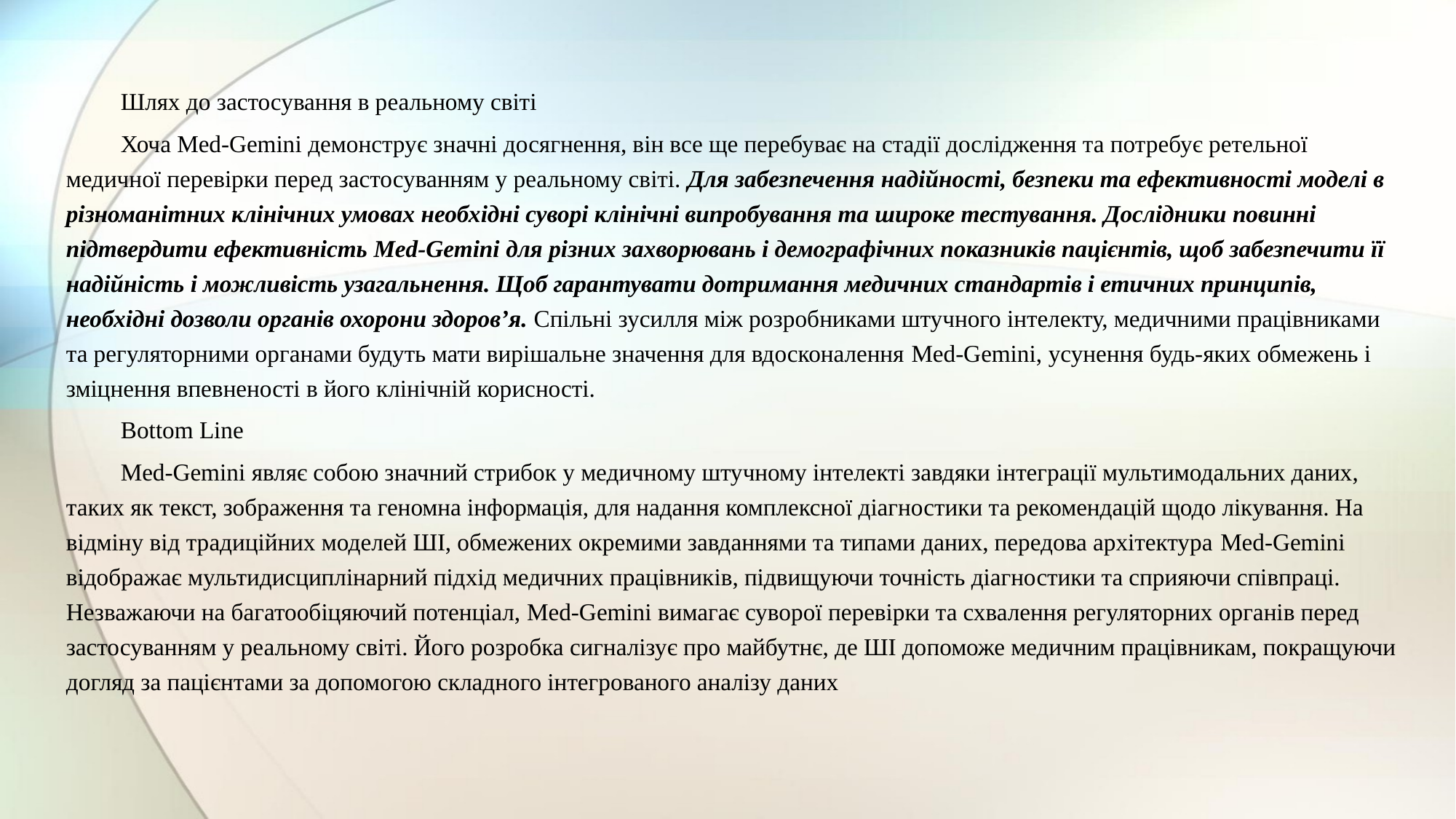

Шлях до застосування в реальному світі
Хоча Med-Gemini демонструє значні досягнення, він все ще перебуває на стадії дослідження та потребує ретельної медичної перевірки перед застосуванням у реальному світі. Для забезпечення надійності, безпеки та ефективності моделі в різноманітних клінічних умовах необхідні суворі клінічні випробування та широке тестування. Дослідники повинні підтвердити ефективність Med-Gemini для різних захворювань і демографічних показників пацієнтів, щоб забезпечити її надійність і можливість узагальнення. Щоб гарантувати дотримання медичних стандартів і етичних принципів, необхідні дозволи органів охорони здоров’я. Спільні зусилля між розробниками штучного інтелекту, медичними працівниками та регуляторними органами будуть мати вирішальне значення для вдосконалення Med-Gemini, усунення будь-яких обмежень і зміцнення впевненості в його клінічній корисності.
Bottom Line
Med-Gemini являє собою значний стрибок у медичному штучному інтелекті завдяки інтеграції мультимодальних даних, таких як текст, зображення та геномна інформація, для надання комплексної діагностики та рекомендацій щодо лікування. На відміну від традиційних моделей ШІ, обмежених окремими завданнями та типами даних, передова архітектура Med-Gemini відображає мультидисциплінарний підхід медичних працівників, підвищуючи точність діагностики та сприяючи співпраці. Незважаючи на багатообіцяючий потенціал, Med-Gemini вимагає суворої перевірки та схвалення регуляторних органів перед застосуванням у реальному світі. Його розробка сигналізує про майбутнє, де ШІ допоможе медичним працівникам, покращуючи догляд за пацієнтами за допомогою складного інтегрованого аналізу даних